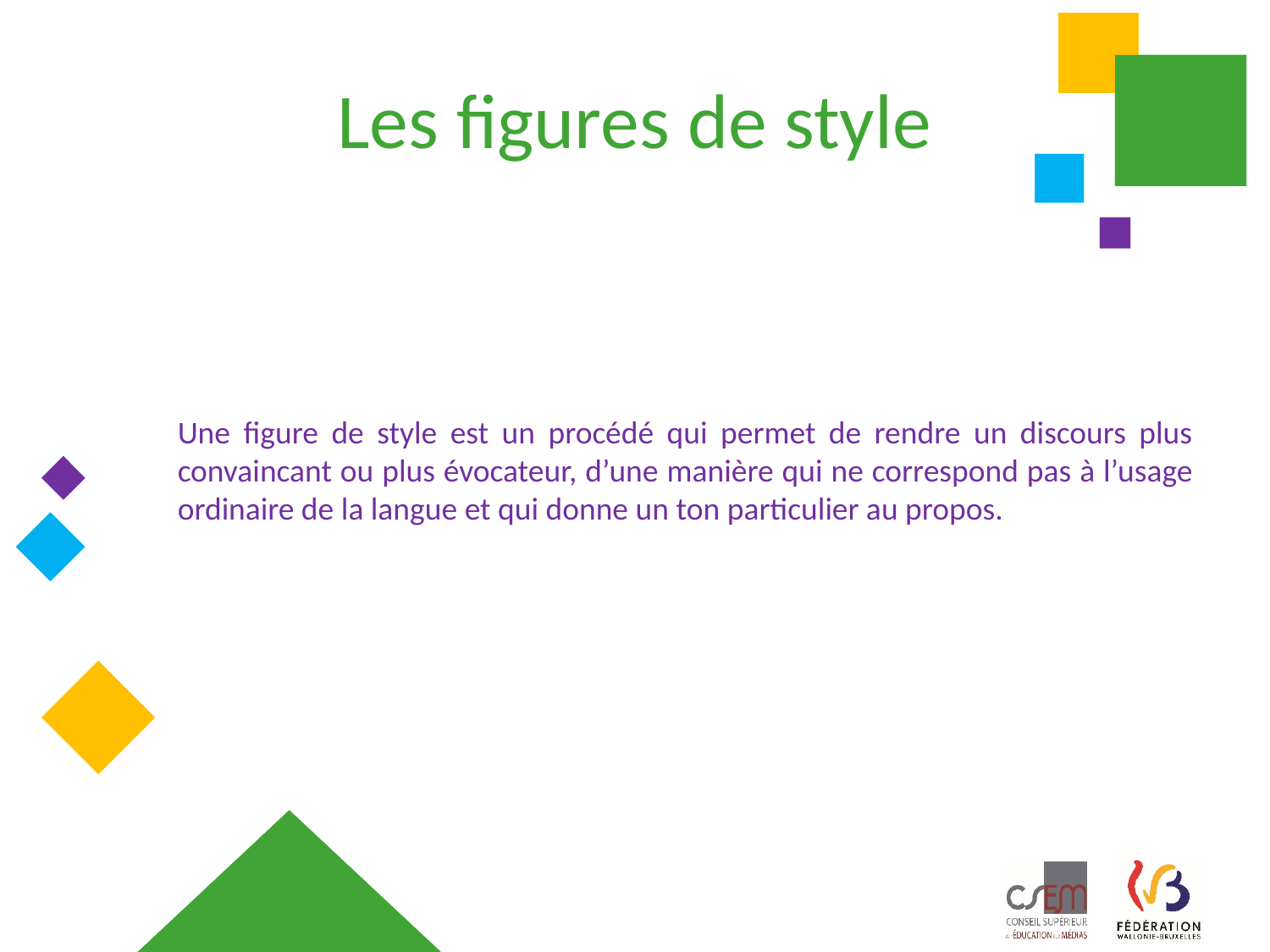

# Les figures de style
Une figure de style est un procédé qui permet de rendre un discours plus convaincant ou plus évocateur, d’une manière qui ne correspond pas à l’usage ordinaire de la langue et qui donne un ton particulier au propos.